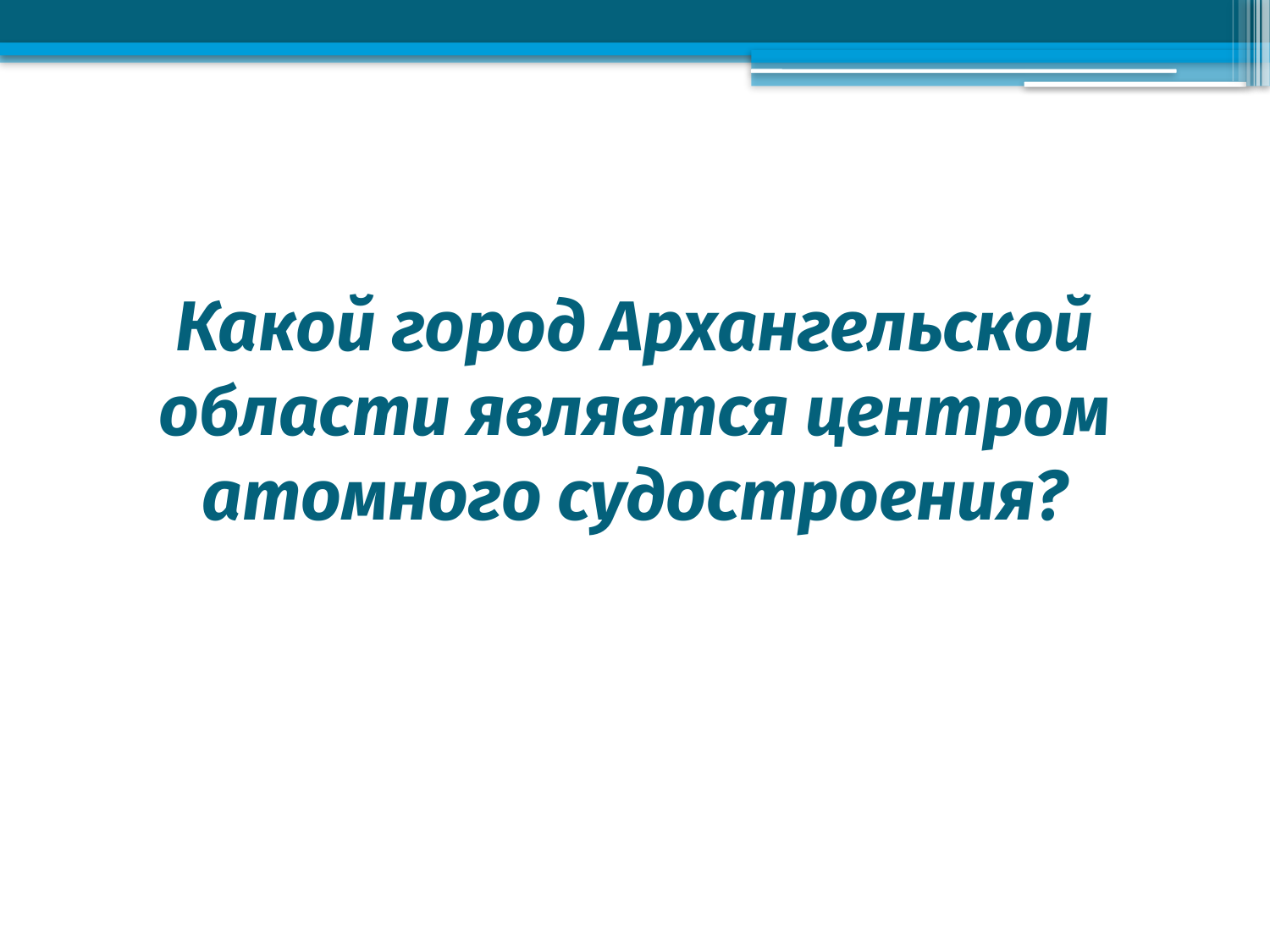

# Какой город Архангельской области является центром атомного судостроения?